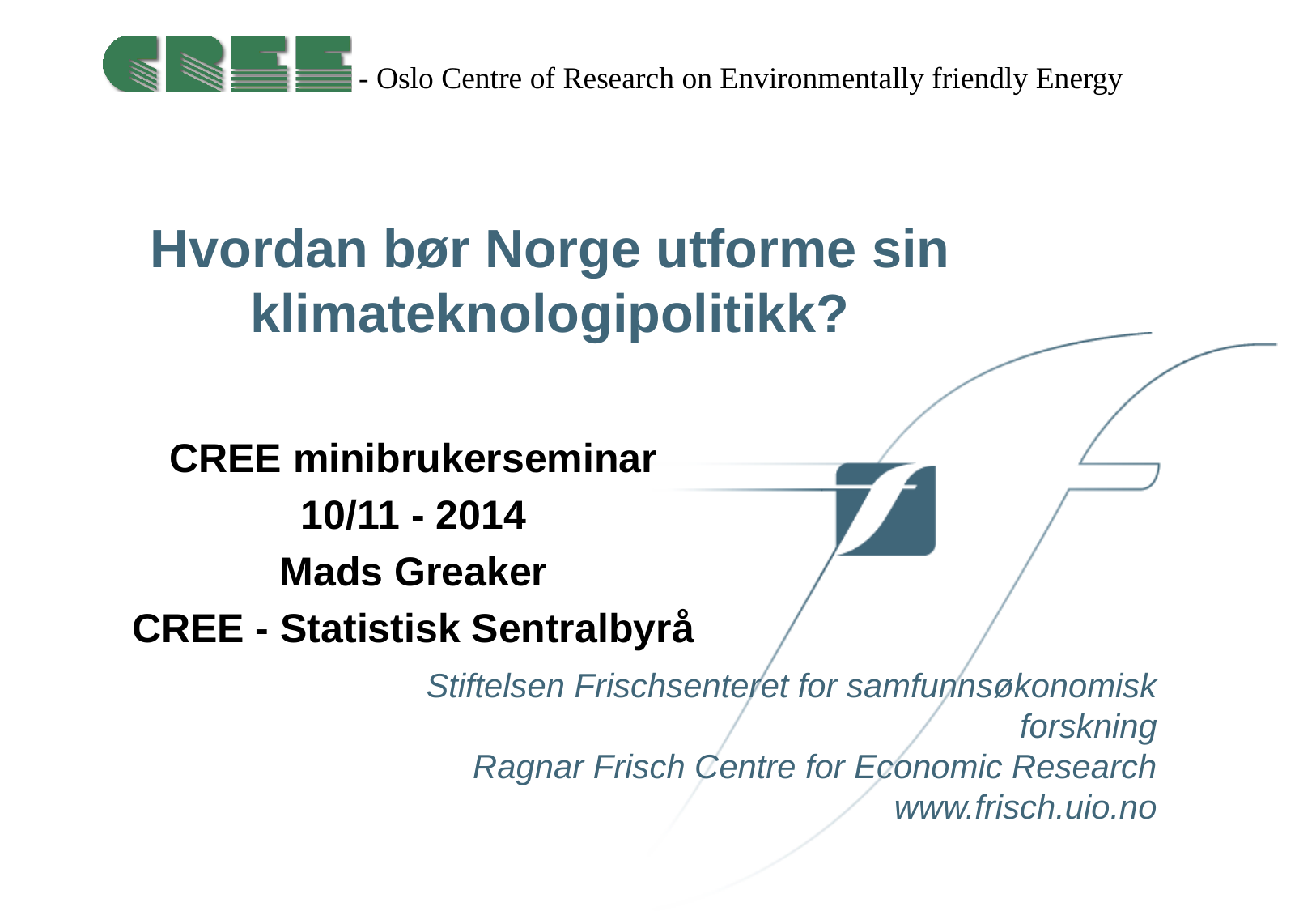

# Hvordan bør Norge utforme sin klimateknologipolitikk?

CREE minibrukerseminar
10/11 - 2014
Mads Greaker
CREE - Statistisk Sentralbyrå